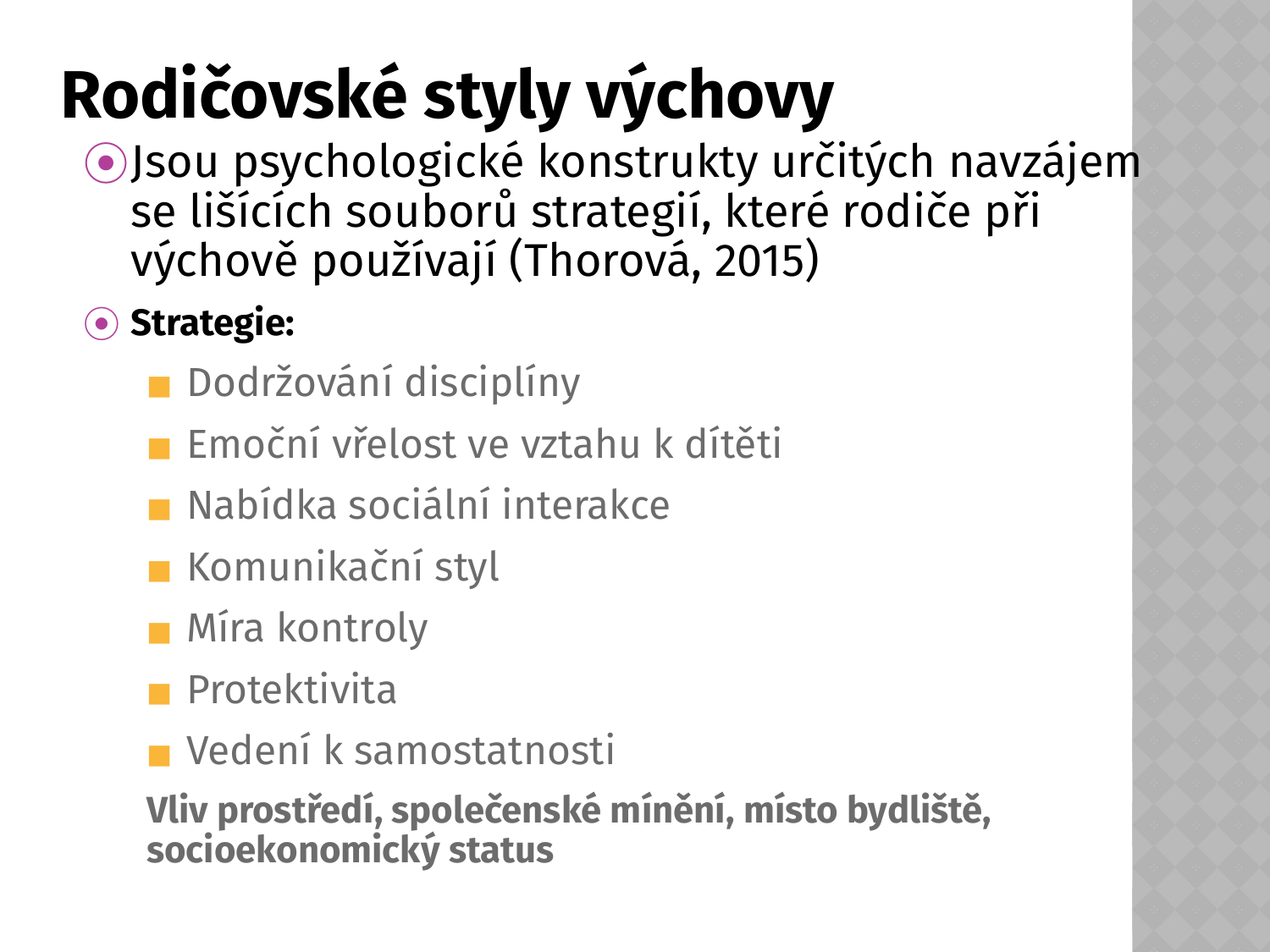

# Rodičovské styly výchovy
Jsou psychologické konstrukty určitých navzájem se lišících souborů strategií, které rodiče při výchově používají (Thorová, 2015)
Strategie:
Dodržování disciplíny
Emoční vřelost ve vztahu k dítěti
Nabídka sociální interakce
Komunikační styl
Míra kontroly
Protektivita
Vedení k samostatnosti
Vliv prostředí, společenské mínění, místo bydliště, socioekonomický status